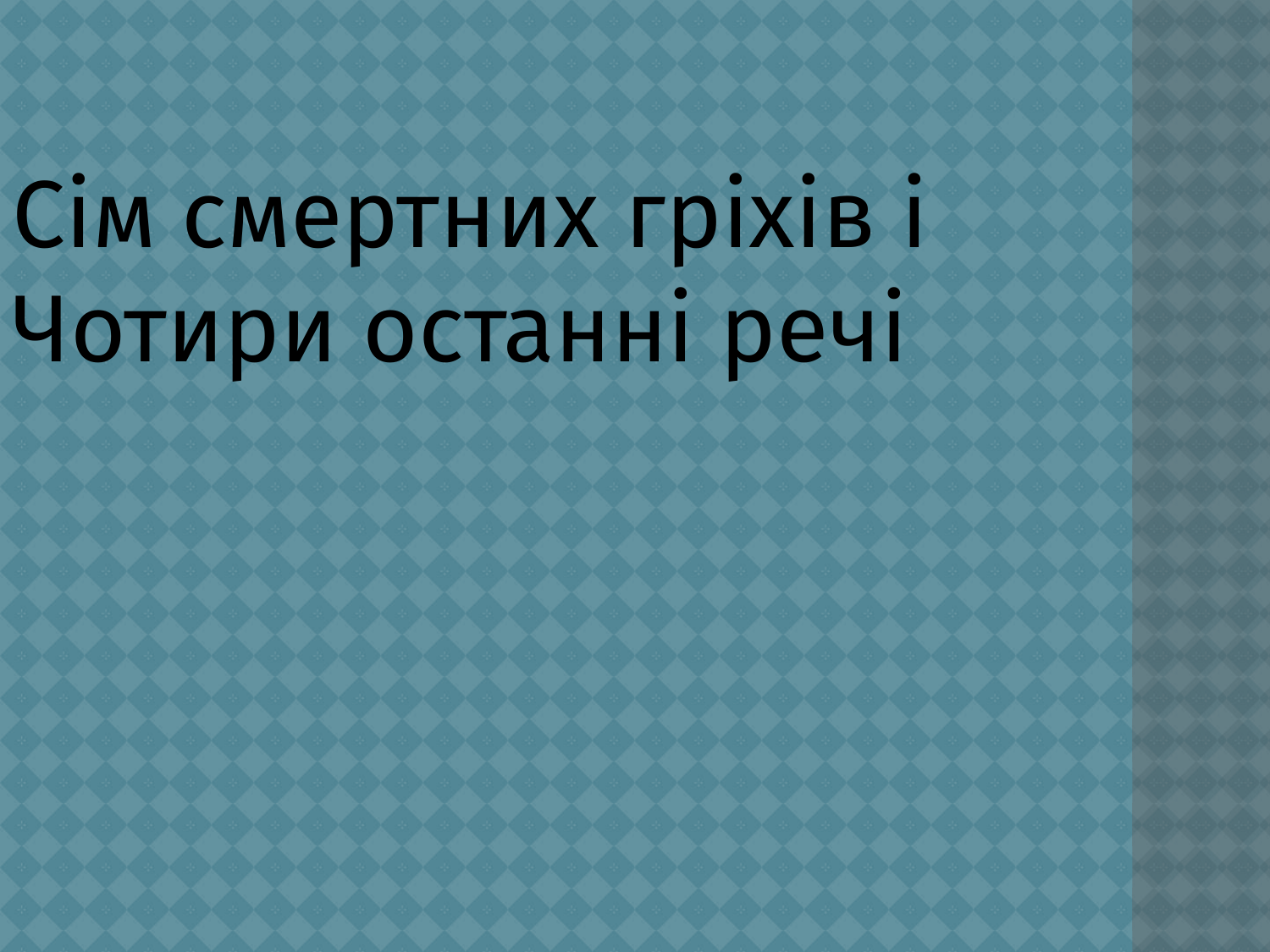

Сім смертних гріхів і Чотири останні речі